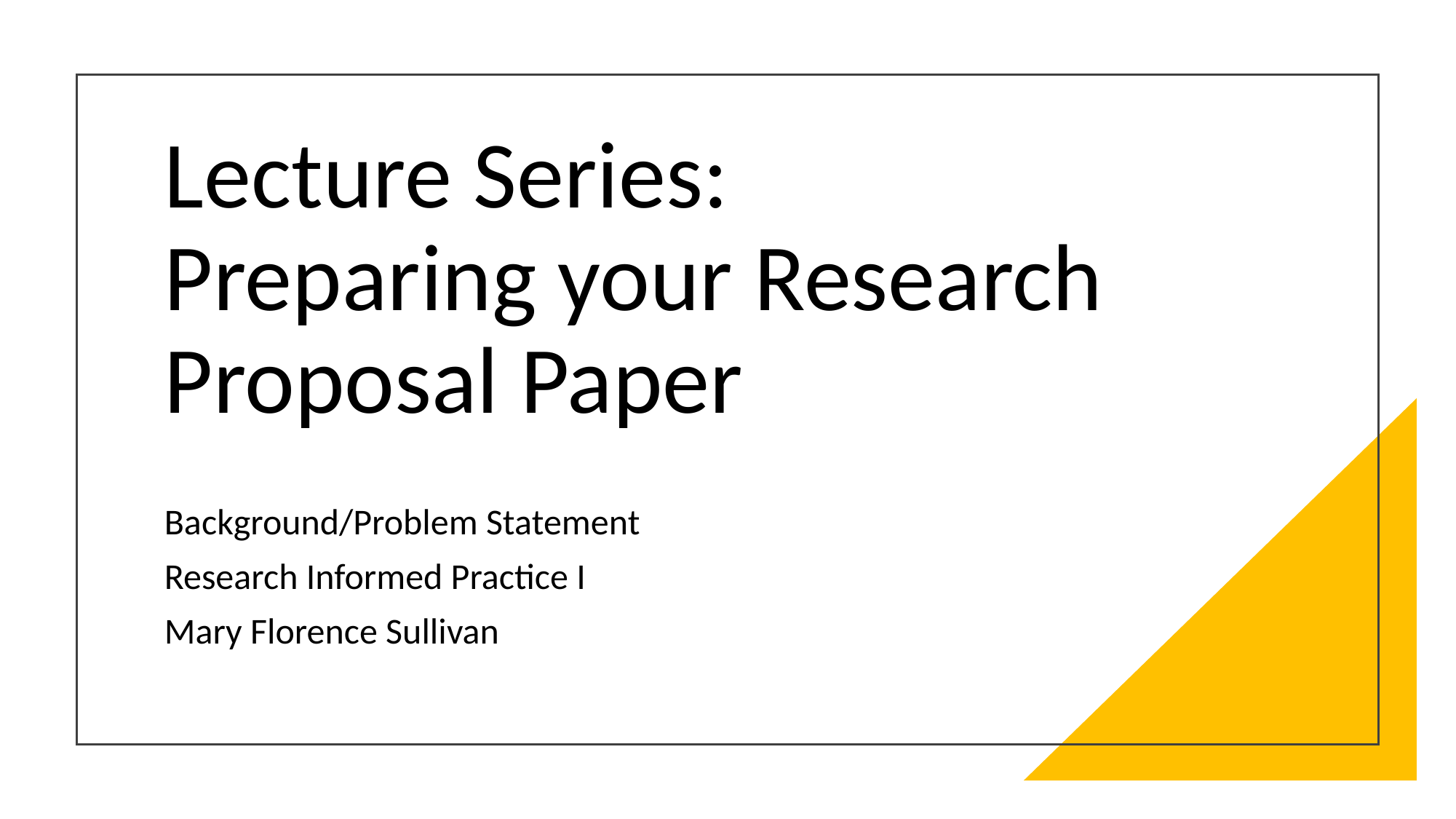

# Lecture Series: Preparing your Research Proposal Paper

Background/Problem Statement
Research Informed Practice I
Mary Florence Sullivan